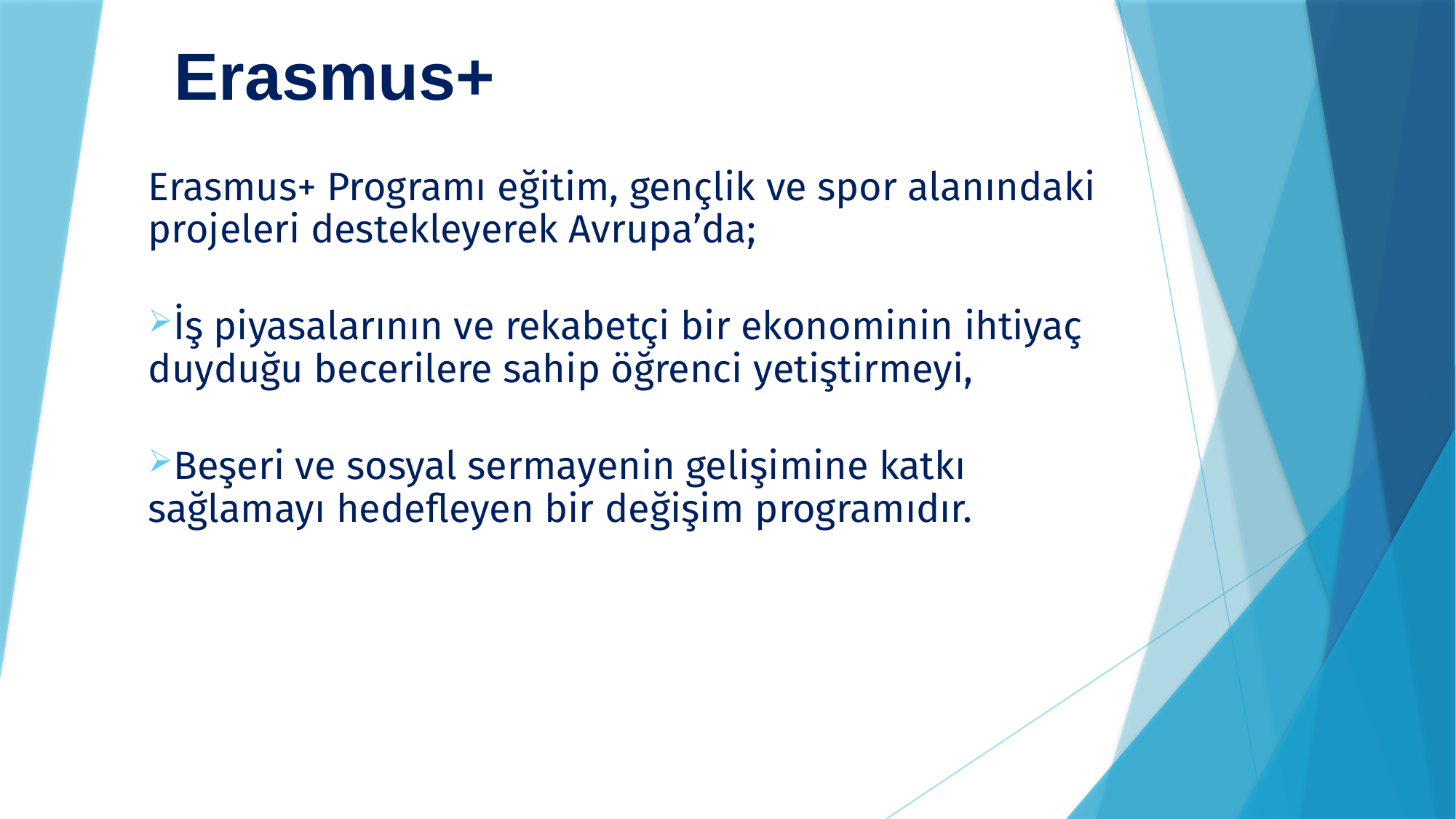

# Erasmus+
Erasmus+ Programı eğitim, gençlik ve spor alanındaki projeleri destekleyerek Avrupa’da;

İş piyasalarının ve rekabetçi bir ekonominin ihtiyaç duyduğu becerilere sahip öğrenci yetiştirmeyi,

Beşeri ve sosyal sermayenin gelişimine katkı sağlamayı hedefleyen bir değişim programıdır.